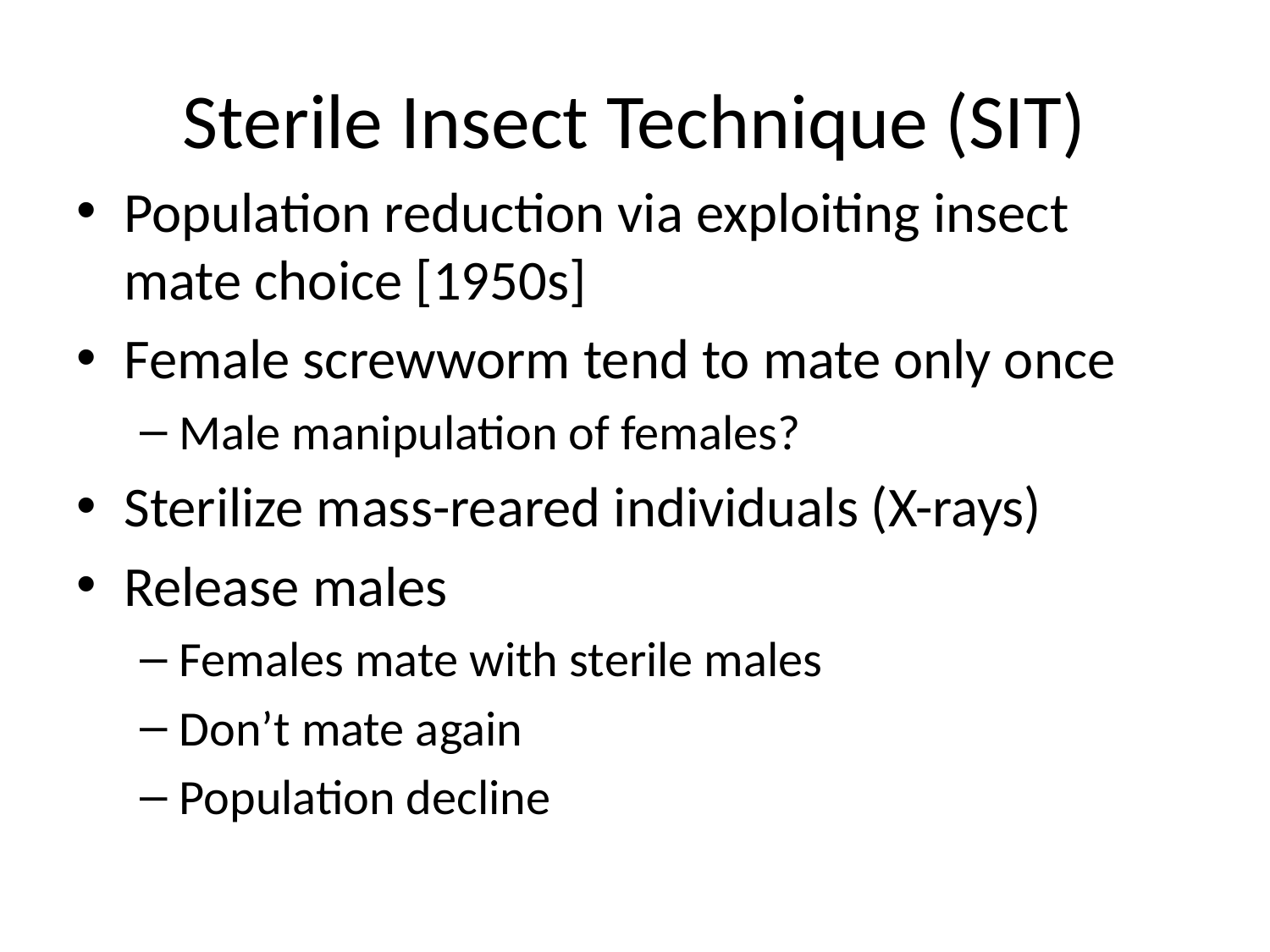

# Sterile Insect Technique (SIT)
Population reduction via exploiting insect mate choice [1950s]
Female screwworm tend to mate only once
Male manipulation of females?
Sterilize mass-reared individuals (X-rays)
Release males
Females mate with sterile males
Don’t mate again
Population decline